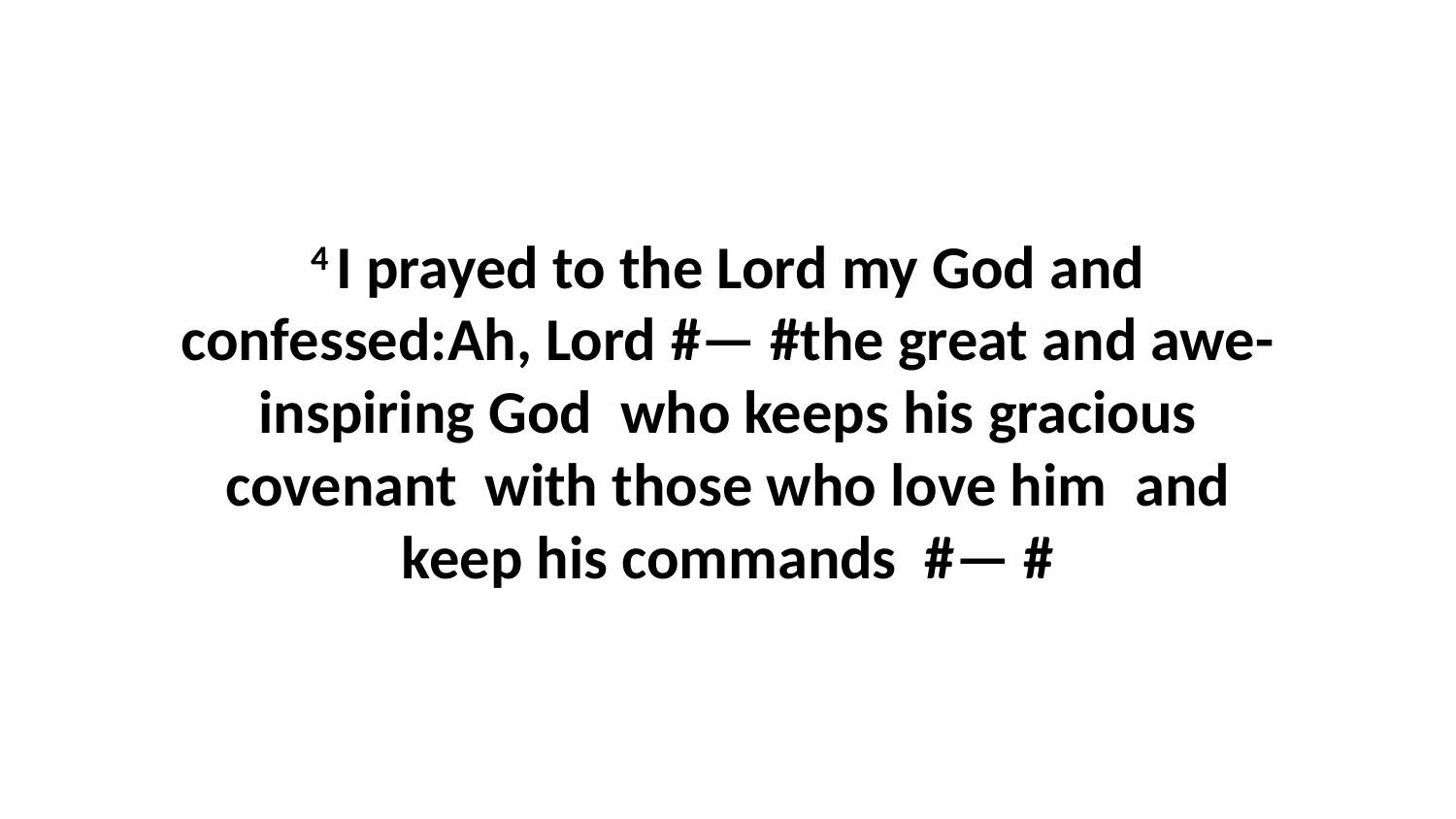

4 I prayed to the Lord my God and confessed:Ah, Lord #— #the great and awe-inspiring God  who keeps his gracious covenant  with those who love him  and keep his commands  #— #